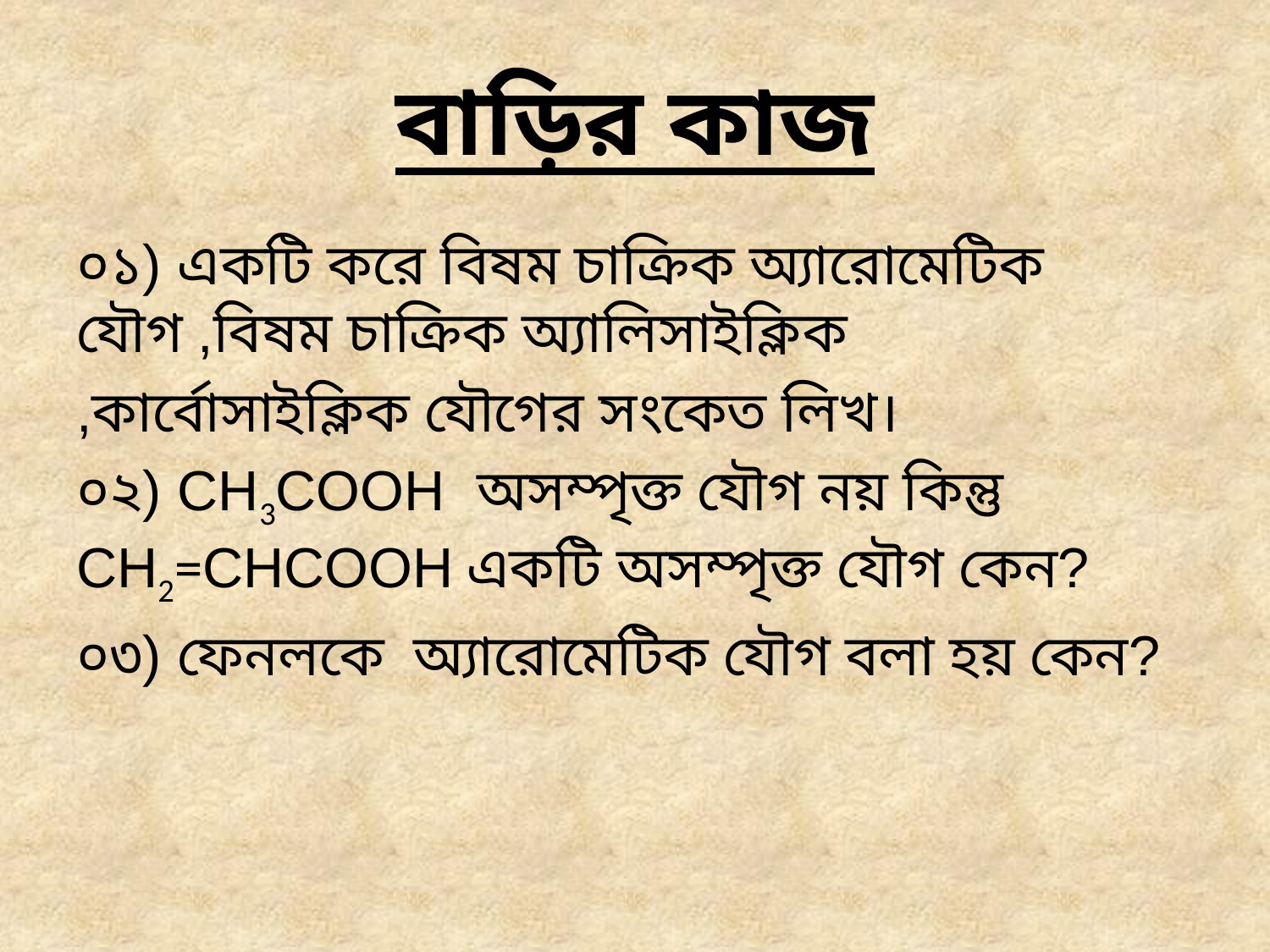

# বাড়ির কাজ
০১) একটি করে বিষম চাক্রিক অ্যারোমেটিক যৌগ ,বিষম চাক্রিক অ্যালিসাইক্লিক
,কার্বোসাইক্লিক যৌগের সংকেত লিখ।
০২) CH3COOH  অসম্পৃক্ত যৌগ নয় কিন্তু CH2=CHCOOH একটি অসম্পৃক্ত যৌগ কেন?
০৩) ফেনলকে  অ্যারোমেটিক যৌগ বলা হয় কেন?